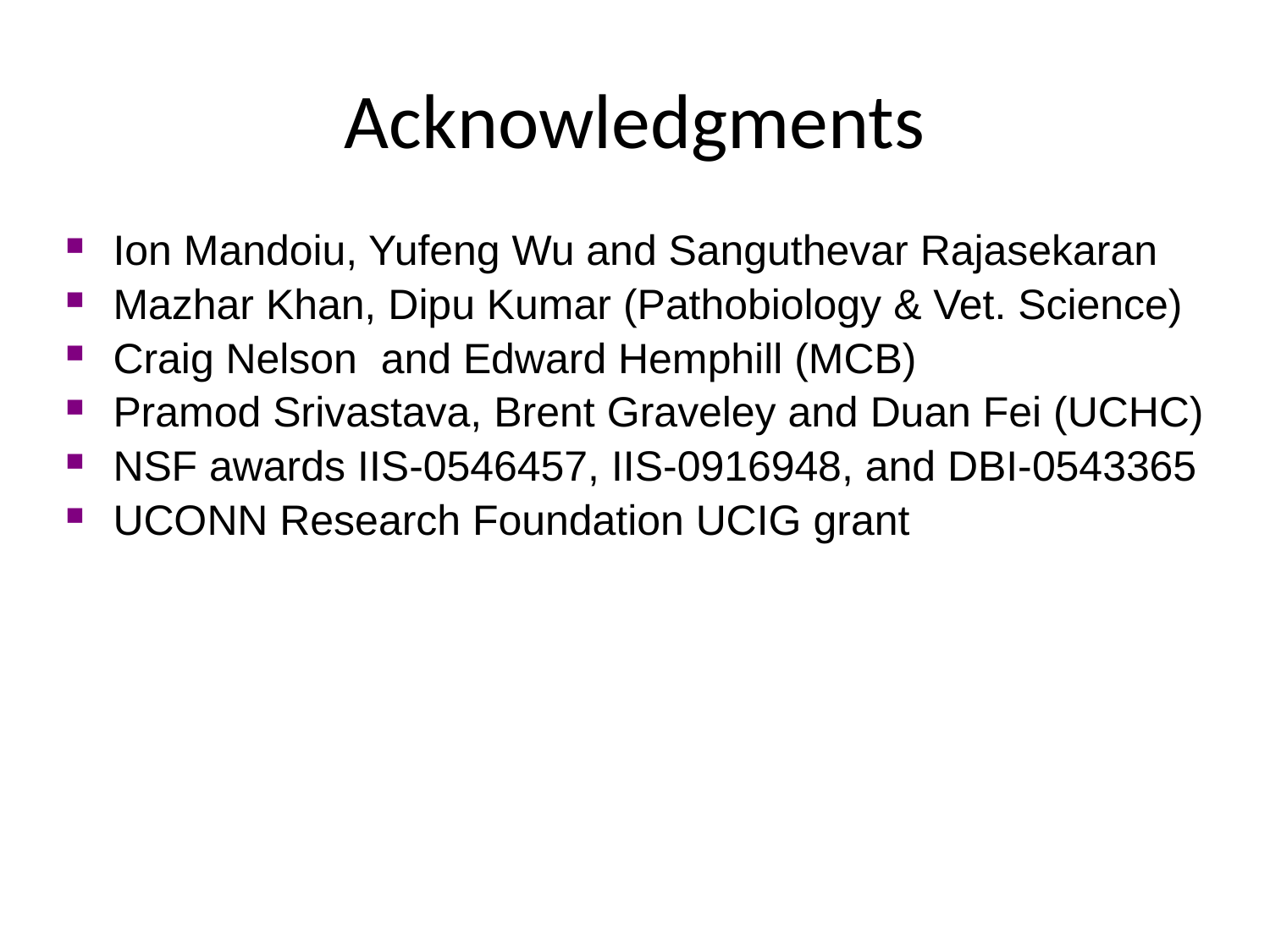

# Acknowledgments
Ion Mandoiu, Yufeng Wu and Sanguthevar Rajasekaran
Mazhar Khan, Dipu Kumar (Pathobiology & Vet. Science)
Craig Nelson  and Edward Hemphill (MCB)
Pramod Srivastava, Brent Graveley and Duan Fei (UCHC)
NSF awards IIS-0546457, IIS-0916948, and DBI-0543365
UCONN Research Foundation UCIG grant